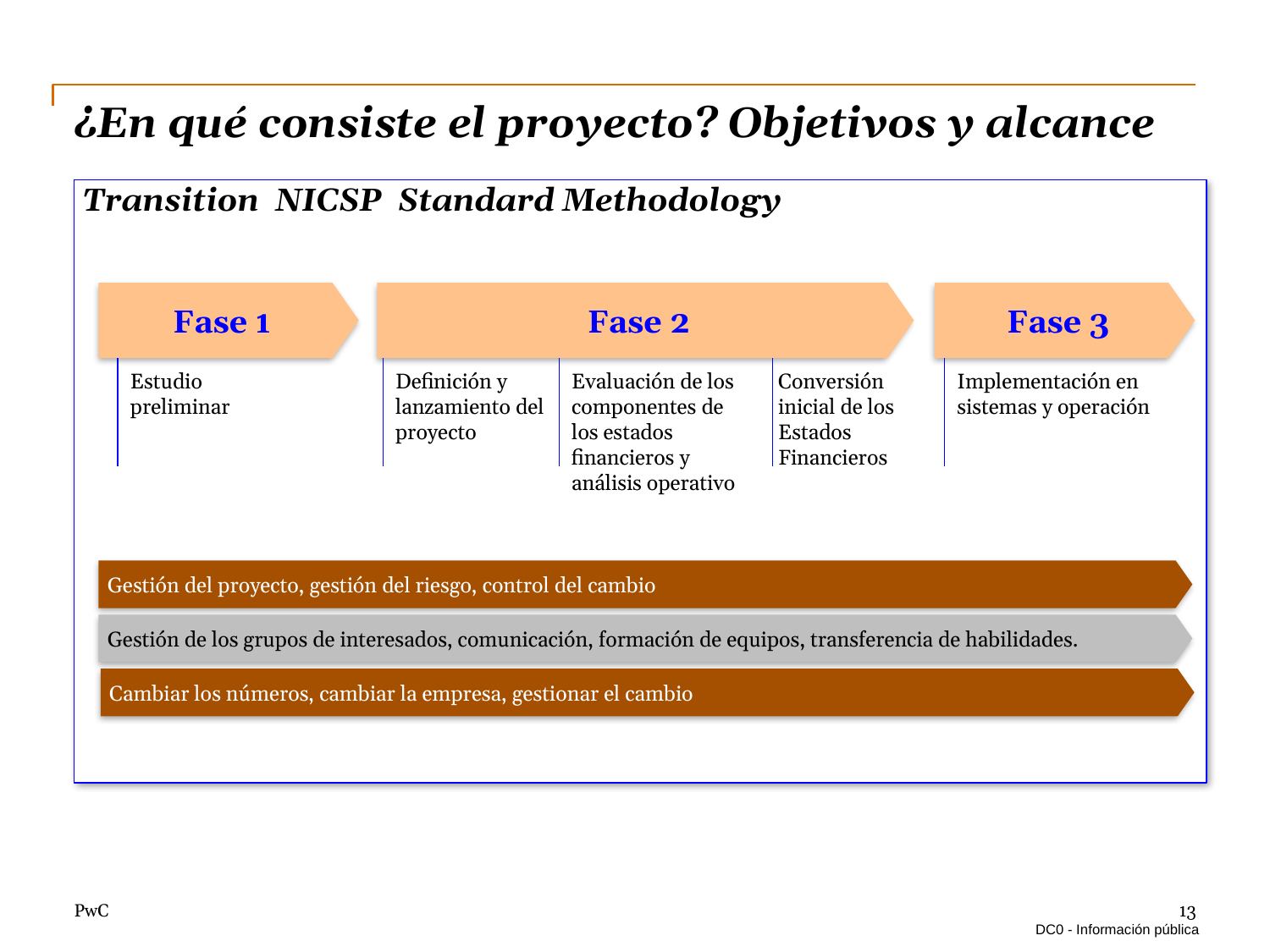

# ¿En qué consiste el proyecto? Objetivos y alcance
Transition  NICSP  Standard Methodology

Fase 1
Fase 2
Fase 3
Evaluación de los componentes de los estados financieros y análisis operativo
Conversión inicial de los Estados Financieros
Estudio preliminar
Definición y lanzamiento del proyecto
Implementación en sistemas y operación
Gestión del proyecto, gestión del riesgo, control del cambio
Gestión de los grupos de interesados, comunicación, formación de equipos, transferencia de habilidades.
Cambiar los números, cambiar la empresa, gestionar el cambio
13